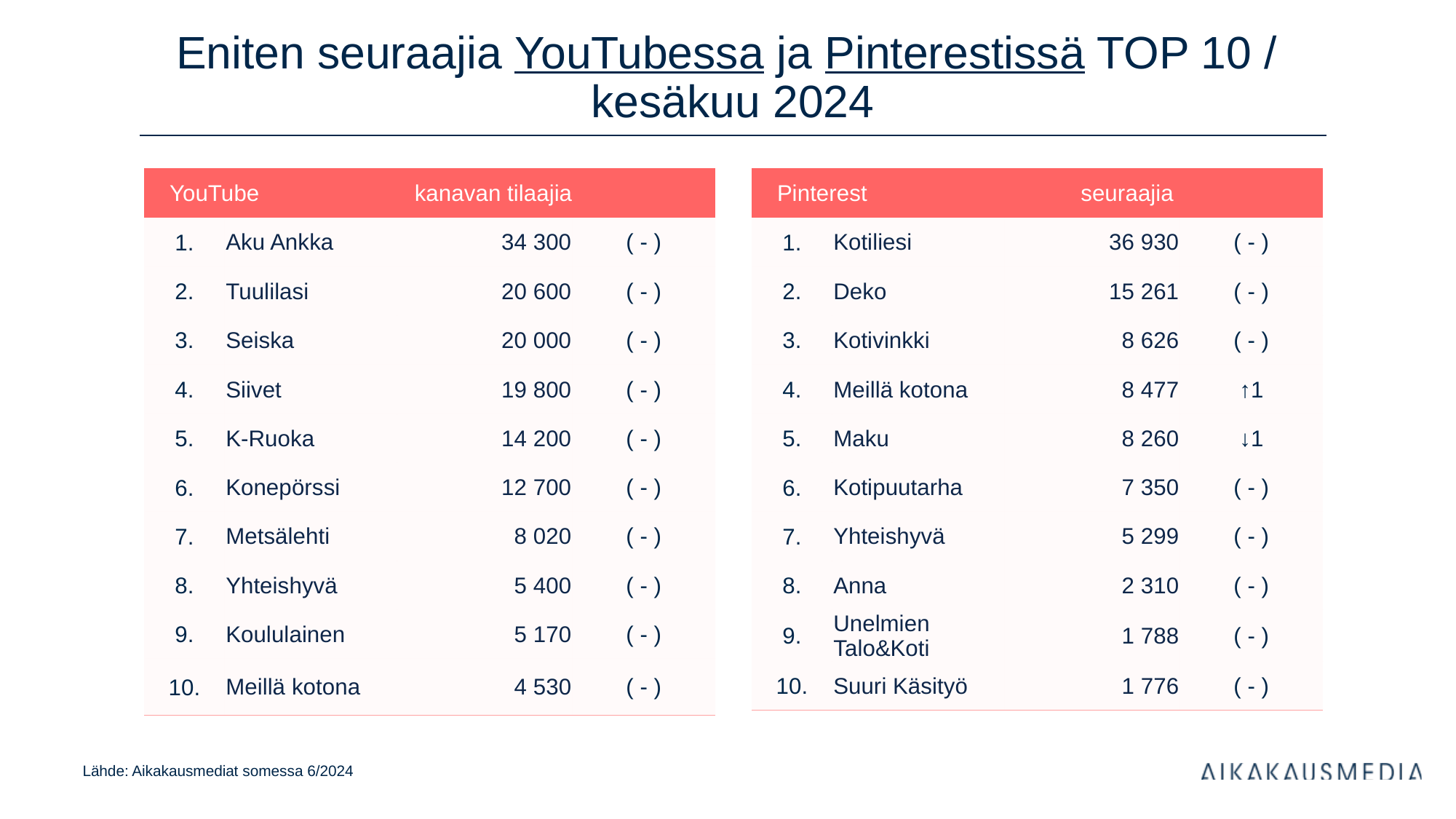

# Eniten seuraajia YouTubessa ja Pinterestissä TOP 10 / kesäkuu 2024
| YouTube |  | kanavan tilaajia |  |
| --- | --- | --- | --- |
| 1. | Aku Ankka | 34 300 | ( - ) |
| 2. | Tuulilasi | 20 600 | ( - ) |
| 3. | Seiska | 20 000 | ( - ) |
| 4. | Siivet | 19 800 | ( - ) |
| 5. | K-Ruoka | 14 200 | ( - ) |
| 6. | Konepörssi | 12 700 | ( - ) |
| 7. | Metsälehti | 8 020 | ( - ) |
| 8. | Yhteishyvä | 5 400 | ( - ) |
| 9. | Koululainen | 5 170 | ( - ) |
| 10. | Meillä kotona | 4 530 | ( - ) |
| Pinterest |  | seuraajia |  |
| --- | --- | --- | --- |
| 1. | Kotiliesi | 36 930 | ( - ) |
| 2. | Deko | 15 261 | ( - ) |
| 3. | Kotivinkki | 8 626 | ( - ) |
| 4. | Meillä kotona | 8 477 | ↑1 |
| 5. | Maku | 8 260 | ↓1 |
| 6. | Kotipuutarha | 7 350 | ( - ) |
| 7. | Yhteishyvä | 5 299 | ( - ) |
| 8. | Anna | 2 310 | ( - ) |
| 9. | Unelmien Talo&Koti | 1 788 | ( - ) |
| 10. | Suuri Käsityö | 1 776 | ( - ) |